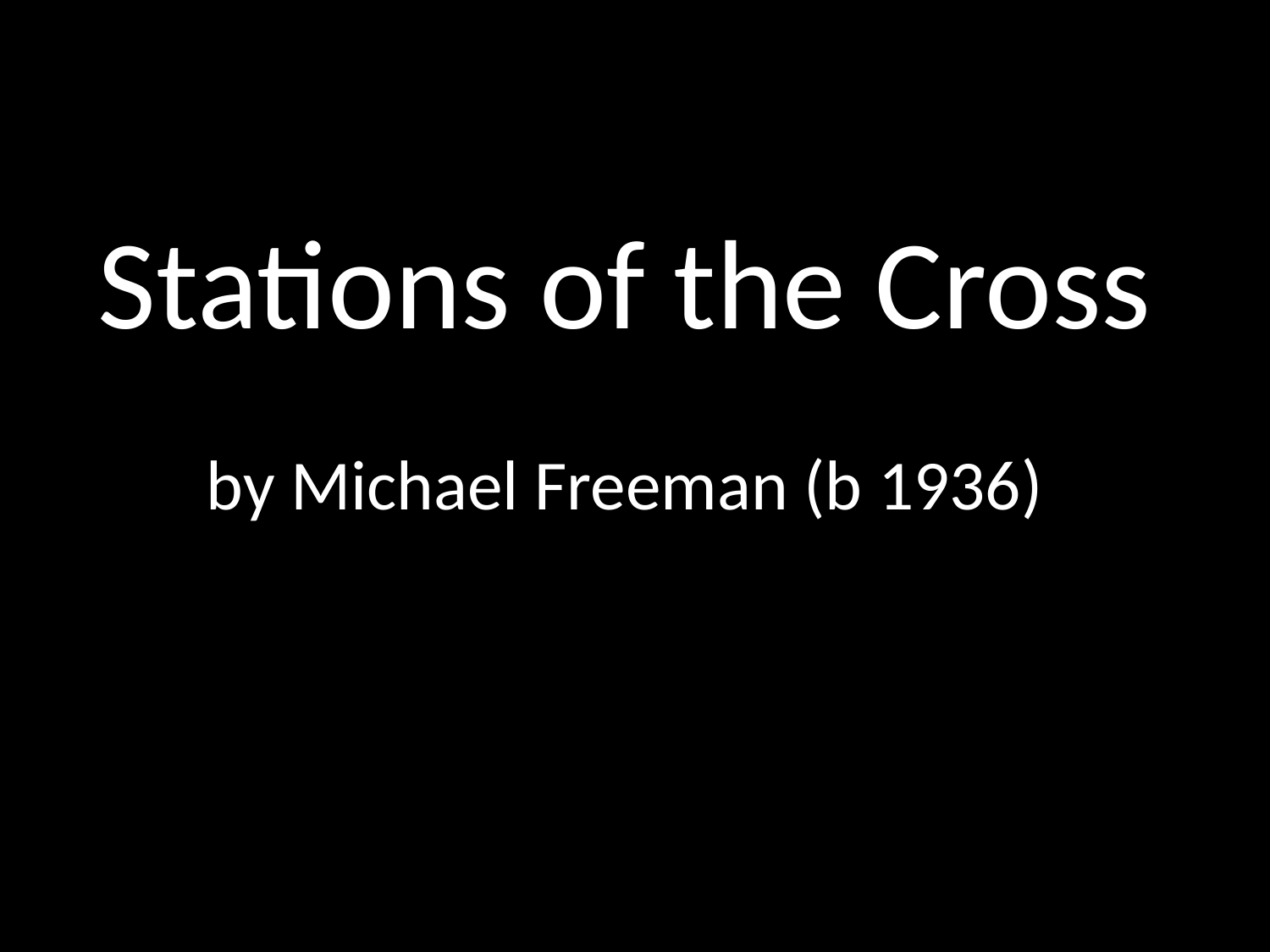

Stations of the Cross

by Michael Freeman (b 1936)